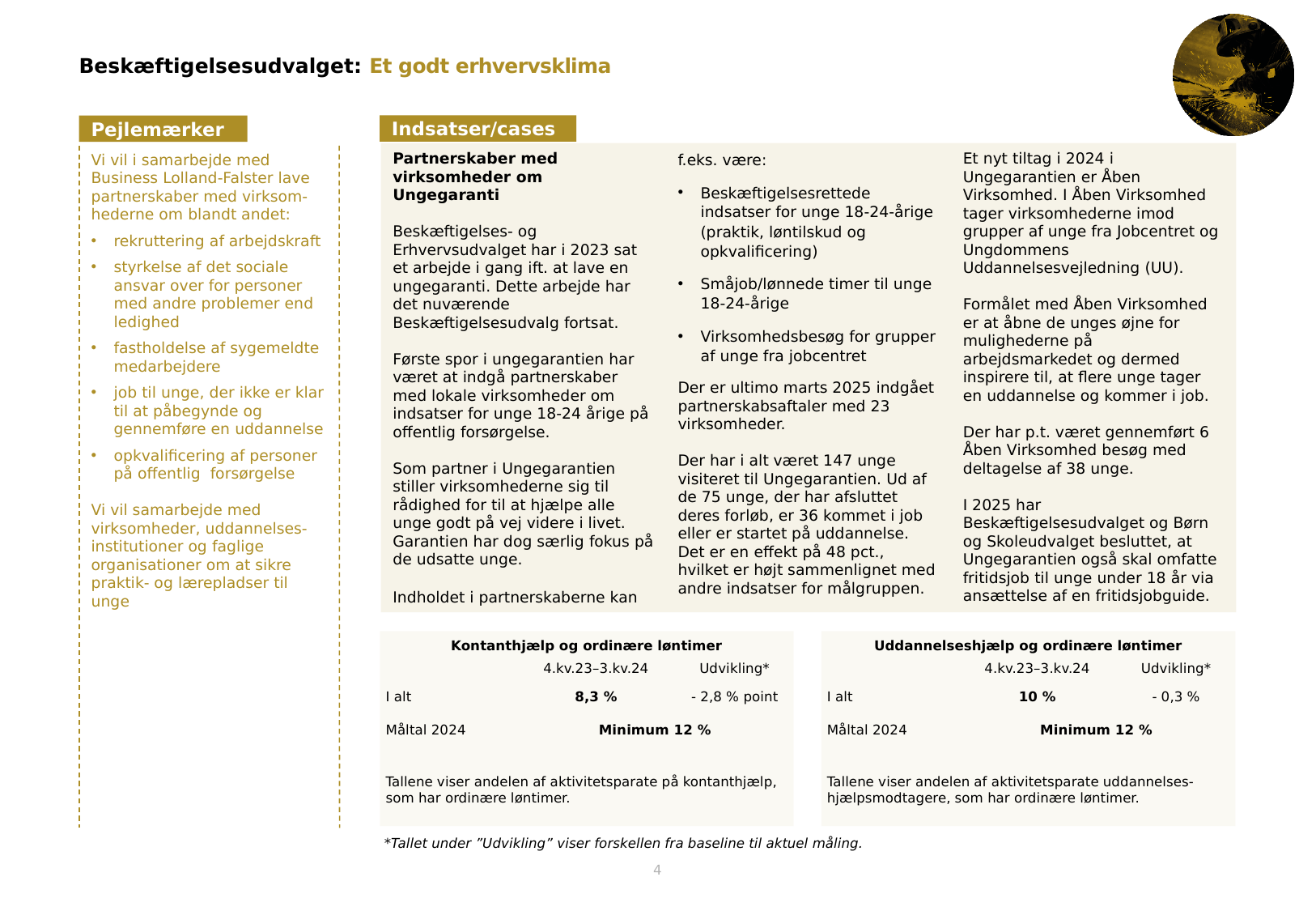

Indsatser/cases
Pejlemærker
Partnerskaber med virksomheder om Ungegaranti

Beskæftigelses- og Erhvervsudvalget har i 2023 sat et arbejde i gang ift. at lave en ungegaranti. Dette arbejde har det nuværende Beskæftigelsesudvalg fortsat.

Første spor i ungegarantien har været at indgå partnerskaber med lokale virksomheder om indsatser for unge 18-24 årige på offentlig forsørgelse.

Som partner i Ungegarantien stiller virksomhederne sig til rådighed for til at hjælpe alle unge godt på vej videre i livet. Garantien har dog særlig fokus på de udsatte unge.

Indholdet i partnerskaberne kan f.eks. være:
Beskæftigelsesrettede indsatser for unge 18-24-årige (praktik, løntilskud og opkvalificering)
Småjob/lønnede timer til unge 18-24-årige
Virksomhedsbesøg for grupper af unge fra jobcentret
Der er ultimo marts 2025 indgået partnerskabsaftaler med 23 virksomheder.

Der har i alt været 147 unge visiteret til Ungegarantien. Ud af de 75 unge, der har afsluttet deres forløb, er 36 kommet i job eller er startet på uddannelse. Det er en effekt på 48 pct., hvilket er højt sammenlignet med andre indsatser for målgruppen.

Et nyt tiltag i 2024 i Ungegarantien er Åben Virksomhed. I Åben Virksomhed tager virksomhederne imod grupper af unge fra Jobcentret og Ungdommens Uddannelsesvejledning (UU).

Formålet med Åben Virksomhed er at åbne de unges øjne for mulighederne på arbejdsmarkedet og dermed inspirere til, at flere unge tager en uddannelse og kommer i job.

Der har p.t. været gennemført 6 Åben Virksomhed besøg med deltagelse af 38 unge.

I 2025 har Beskæftigelsesudvalget og Børn og Skoleudvalget besluttet, at Ungegarantien også skal omfatte fritidsjob til unge under 18 år via ansættelse af en fritidsjobguide.
Vi vil i samarbejde med Business Lolland-Falster lave partnerskaber med virksom-hederne om blandt andet:

rekruttering af arbejdskraft

styrkelse af det sociale ansvar over for personer med andre problemer end ledighed

fastholdelse af sygemeldte medarbejdere

job til unge, der ikke er klar til at påbegynde og  gennemføre en uddannelse

opkvalificering af personer på offentlig  forsørgelse

Vi vil samarbejde med virksomheder, uddannelses-institutioner og faglige organisationer om at sikre praktik- og lærepladser til unge

Uddannelseshjælp og ordinære løntimer
Kontanthjælp og ordinære løntimer
|  | 4.kv.23–3.kv.24 | Udvikling\* |
| --- | --- | --- |
| I alt | 8,3 % | - 2,8 % point |
| Måltal 2024 | Minimum 12 % |  |
| Tallene viser andelen af aktivitetsparate på kontanthjælp, som har ordinære løntimer. |  |  |
|  | 4.kv.23–3.kv.24 | Udvikling\* |
| --- | --- | --- |
| I alt | 10 % | - 0,3 % |
| Måltal 2024 | Minimum 12 % |  |
| Tallene viser andelen af aktivitetsparate uddannelses-hjælpsmodtagere, som har ordinære løntimer. |  |  |
*Tallet under ”Udvikling” viser forskellen fra baseline til aktuel måling.
4